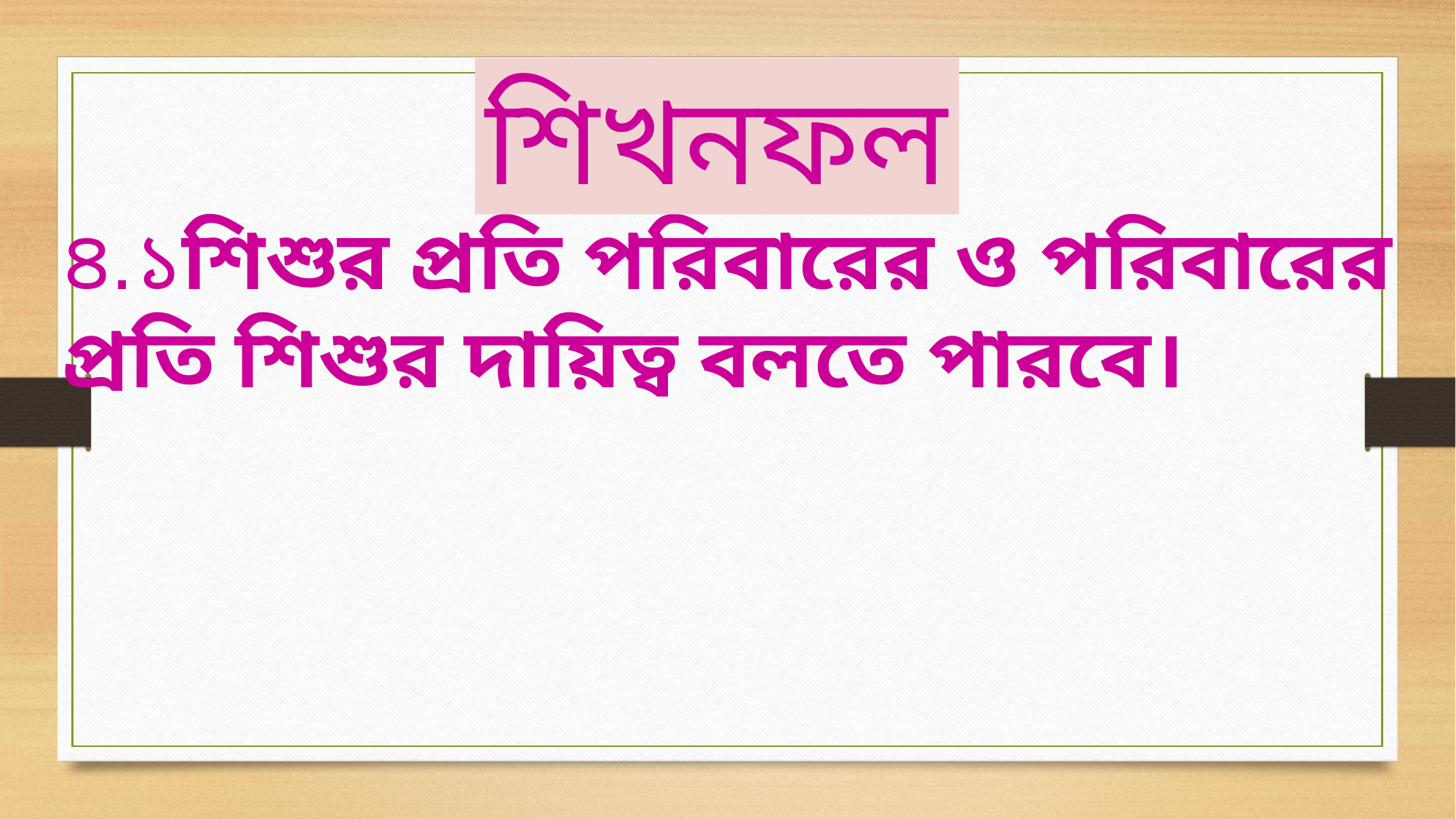

শিখনফল
৪.১শিশুর প্রতি পরিবারের ও পরিবারের
প্রতি শিশুর দায়িত্ব বলতে পারবে।